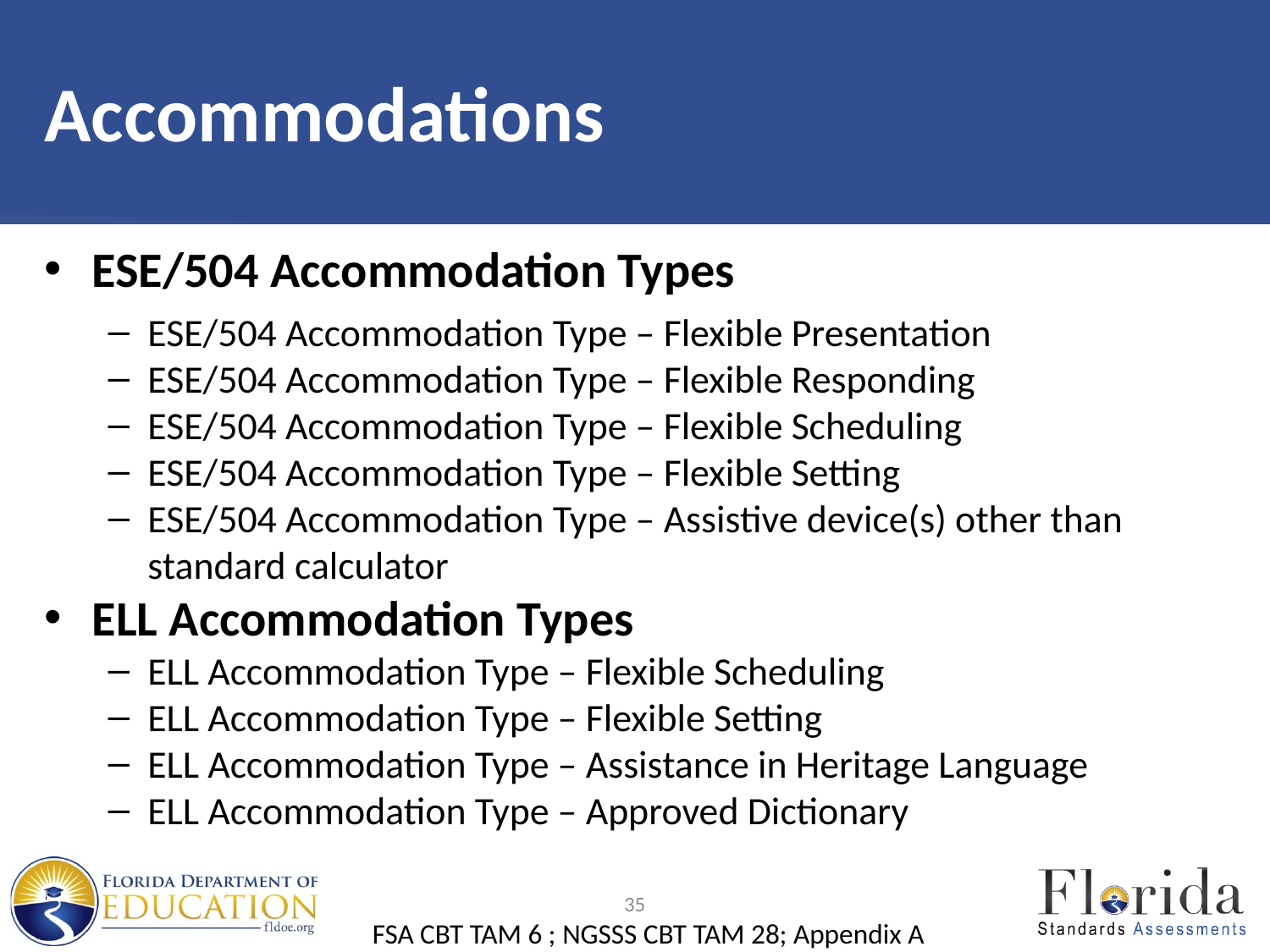

# Accommodations
ESE/504 Accommodation Types
ESE/504 Accommodation Type – Flexible Presentation
ESE/504 Accommodation Type – Flexible Responding
ESE/504 Accommodation Type – Flexible Scheduling
ESE/504 Accommodation Type – Flexible Setting
ESE/504 Accommodation Type – Assistive device(s) other than standard calculator
ELL Accommodation Types
ELL Accommodation Type – Flexible Scheduling
ELL Accommodation Type – Flexible Setting
ELL Accommodation Type – Assistance in Heritage Language
ELL Accommodation Type – Approved Dictionary

35
FSA CBT TAM 6 ; NGSSS CBT TAM 28; Appendix A